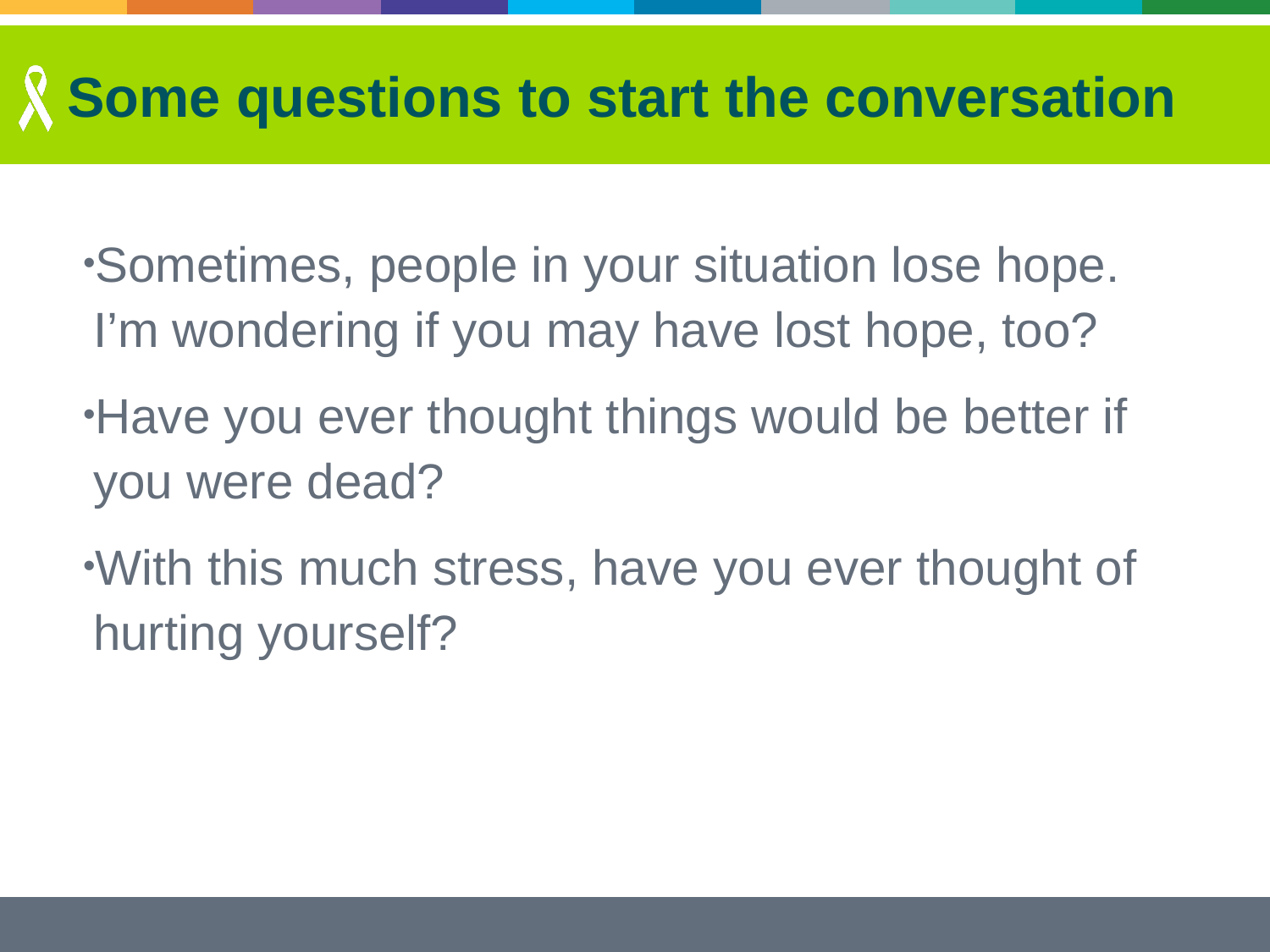

# Some questions to start the conversation
Sometimes, people in your situation lose hope. I’m wondering if you may have lost hope, too?
Have you ever thought things would be better if you were dead?
With this much stress, have you ever thought of hurting yourself?